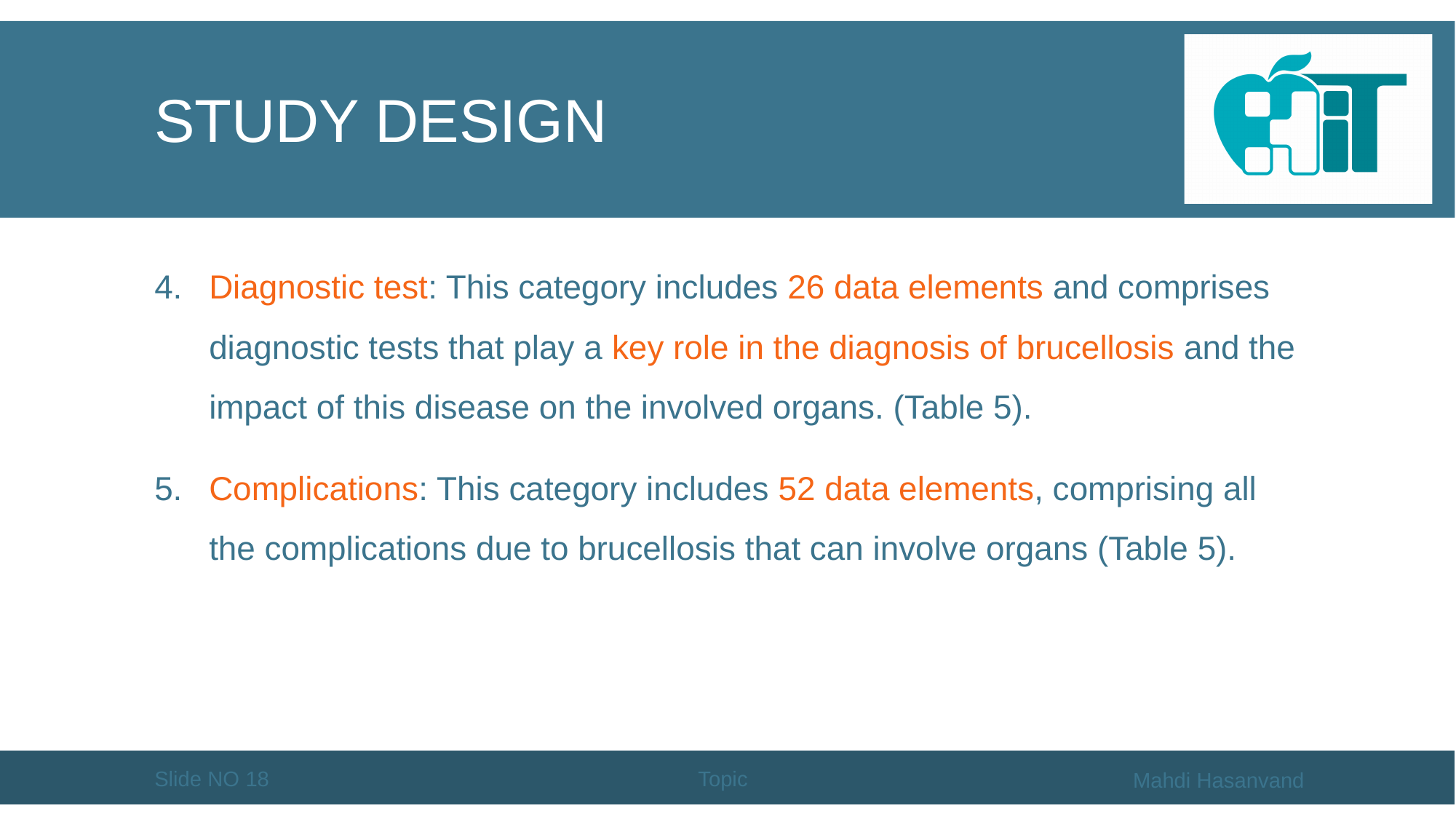

# Study design
Diagnostic test: This category includes 26 data elements and comprises diagnostic tests that play a key role in the diagnosis of brucellosis and the impact of this disease on the involved organs. (Table 5).
Complications: This category includes 52 data elements, comprising all the complications due to brucellosis that can involve organs (Table 5).
Slide NO 18
Topic
Mahdi Hasanvand